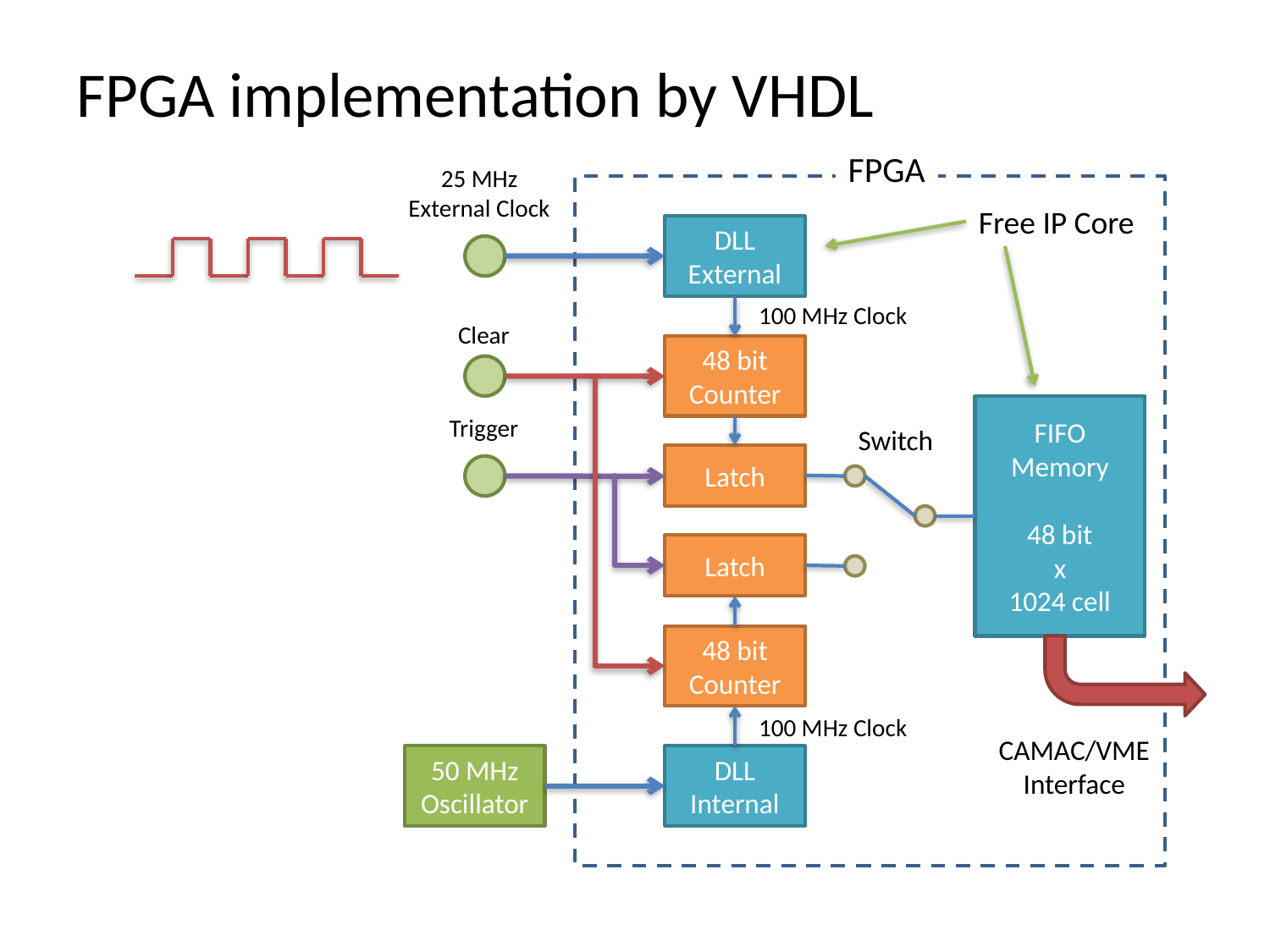

# FPGA implementation by VHDL
FPGA
25 MHz
External Clock

Free IP Core
DLL
External

100 MHz Clock
Clear
48 bit
Counter

FIFO Memory

48 bit
x
1024 cell
Trigger
Switch
Latch

Latch

48 bit
Counter

100 MHz Clock
CAMAC/VME
Interface
50 MHz
Oscillator
DLL
Internal